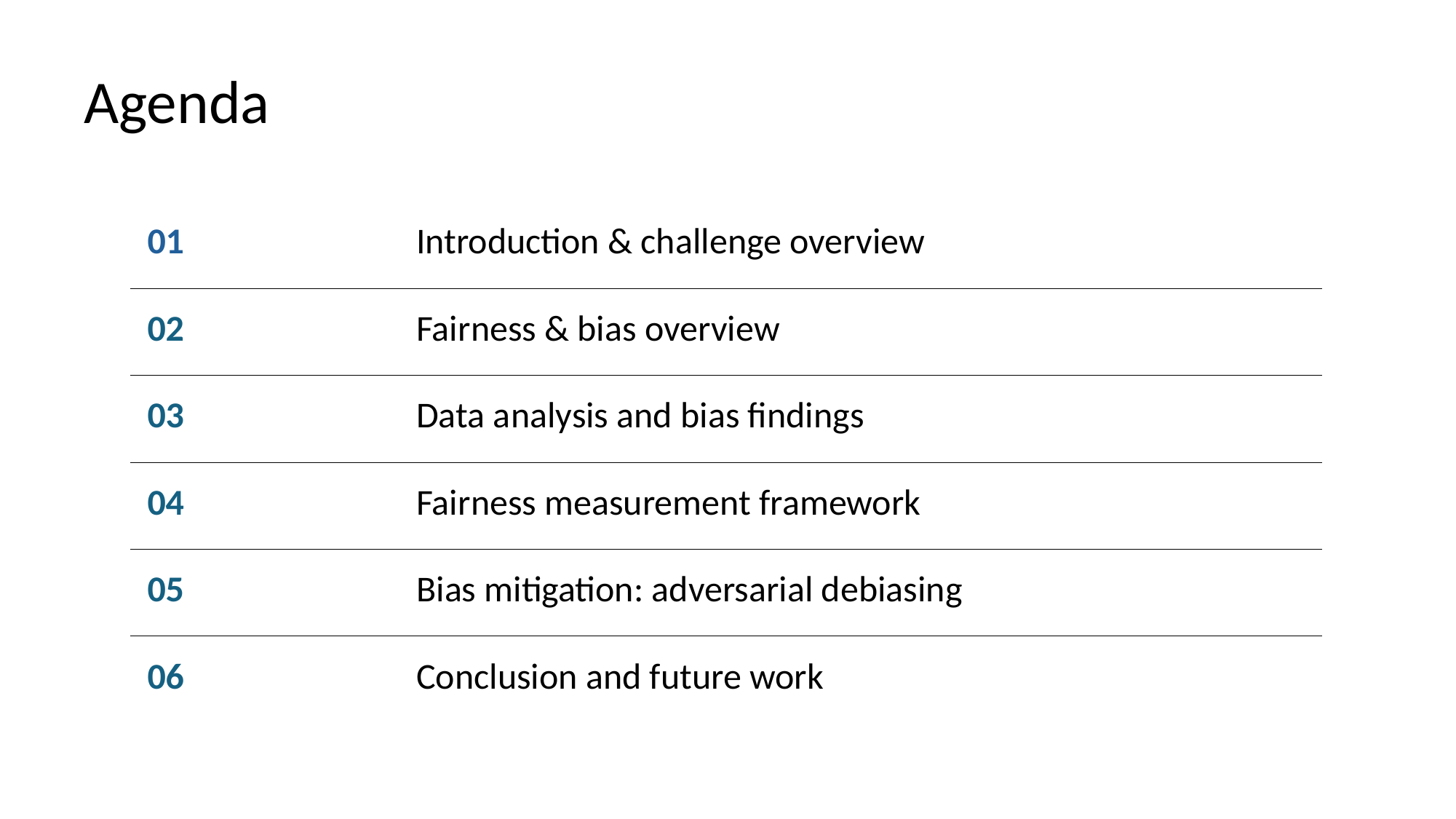

# Agenda
| 01 | Introduction & challenge overview |
| --- | --- |
| 02 | Fairness & bias overview |
| 03 | Data analysis and bias findings |
| 04 | Fairness measurement framework |
| 05 | Bias mitigation: adversarial debiasing |
| 06 | Conclusion and future work |